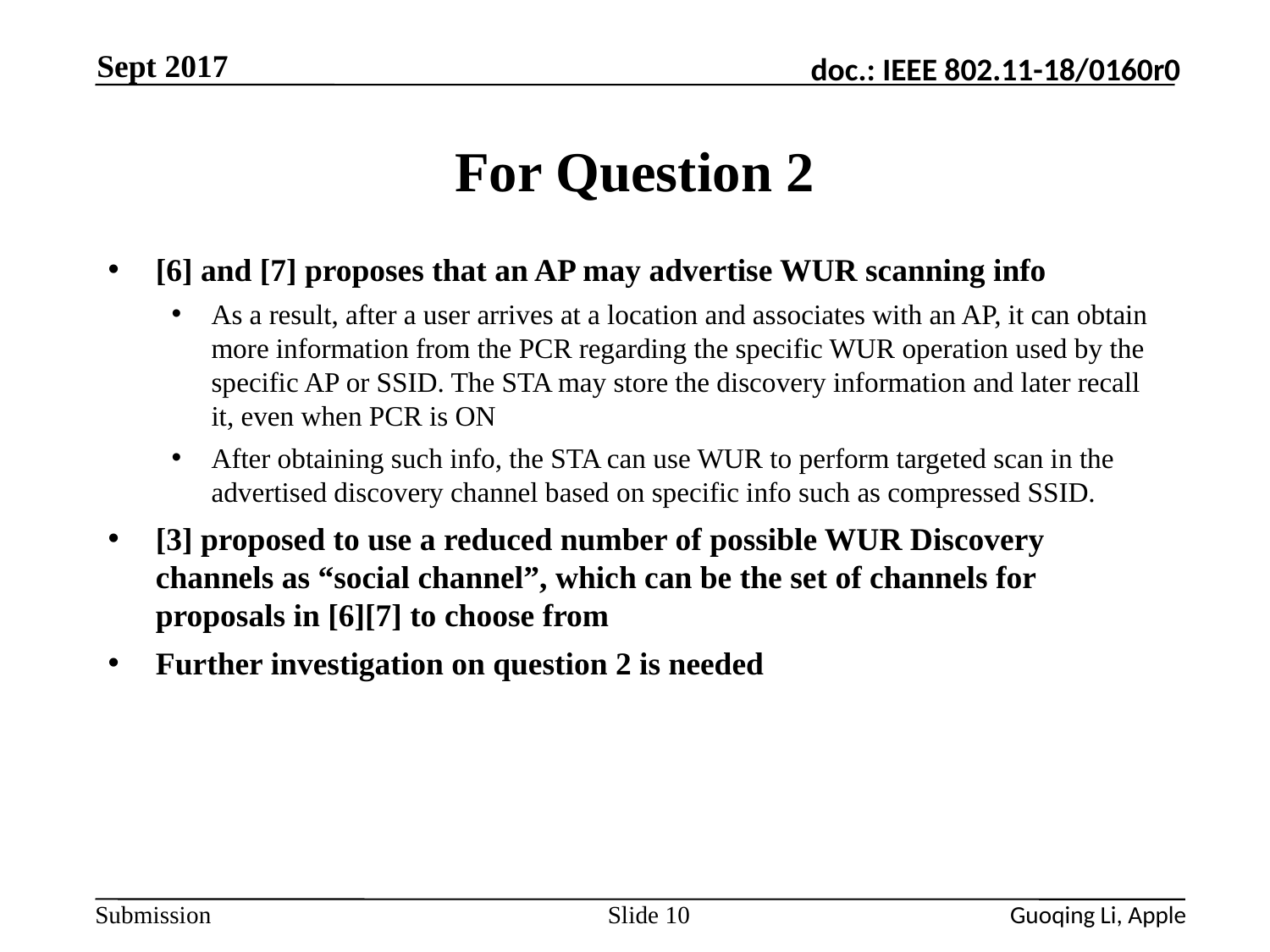

Sept 2017
# For Question 2
[6] and [7] proposes that an AP may advertise WUR scanning info
As a result, after a user arrives at a location and associates with an AP, it can obtain more information from the PCR regarding the specific WUR operation used by the specific AP or SSID. The STA may store the discovery information and later recall it, even when PCR is ON
After obtaining such info, the STA can use WUR to perform targeted scan in the advertised discovery channel based on specific info such as compressed SSID.
[3] proposed to use a reduced number of possible WUR Discovery channels as “social channel”, which can be the set of channels for proposals in [6][7] to choose from
Further investigation on question 2 is needed

Slide 10
Guoqing Li, Apple